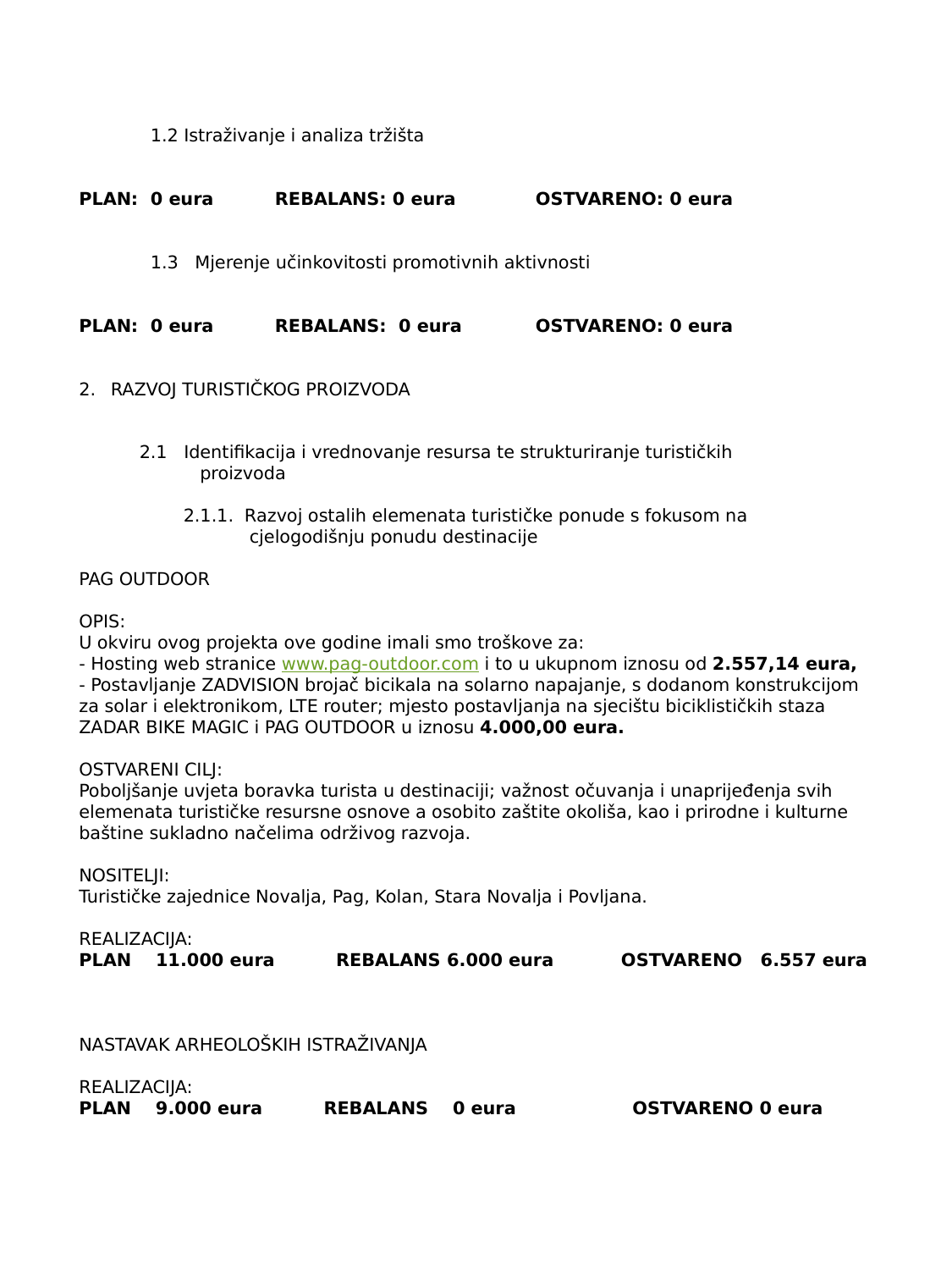

1.2 Istraživanje i analiza tržišta

PLAN:  0 eura          REBALANS: 0 eura             OSTVARENO: 0 eura

             1.3   Mjerenje učinkovitosti promotivnih aktivnosti

PLAN:  0 eura          REBALANS:  0 eura            OSTVARENO: 0 eura

RAZVOJ TURISTIČKOG PROIZVODA

           2.1   Identifikacija i vrednovanje resursa te strukturiranje turističkih
                      proizvoda

                   2.1.1.  Razvoj ostalih elemenata turističke ponude s fokusom na
                               cjelogodišnju ponudu destinacije

PAG OUTDOOR

OPIS:
U okviru ovog projekta ove godine imali smo troškove za:
- Hosting web stranice www.pag-outdoor.com i to u ukupnom iznosu od 2.557,14 eura,
- Postavljanje ZADVISION brojač bicikala na solarno napajanje, s dodanom konstrukcijom za solar i elektronikom, LTE router; mjesto postavljanja na sjecištu biciklističkih staza ZADAR BIKE MAGIC i PAG OUTDOOR u iznosu 4.000,00 eura.

OSTVARENI CILJ:
Poboljšanje uvjeta boravka turista u destinaciji; važnost očuvanja i unaprijeđenja svih elemenata turističke resursne osnove a osobito zaštite okoliša, kao i prirodne i kulturne baštine sukladno načelima održivog razvoja.

NOSITELJI:
Turističke zajednice Novalja, Pag, Kolan, Stara Novalja i Povljana.

REALIZACIJA:
PLAN    11.000 eura          REBALANS 6.000 eura           OSTVARENO   6.557 eura

NASTAVAK ARHEOLOŠKIH ISTRAŽIVANJA

REALIZACIJA:
PLAN    9.000 eura          REBALANS    0 eura                   OSTVARENO 0 eura